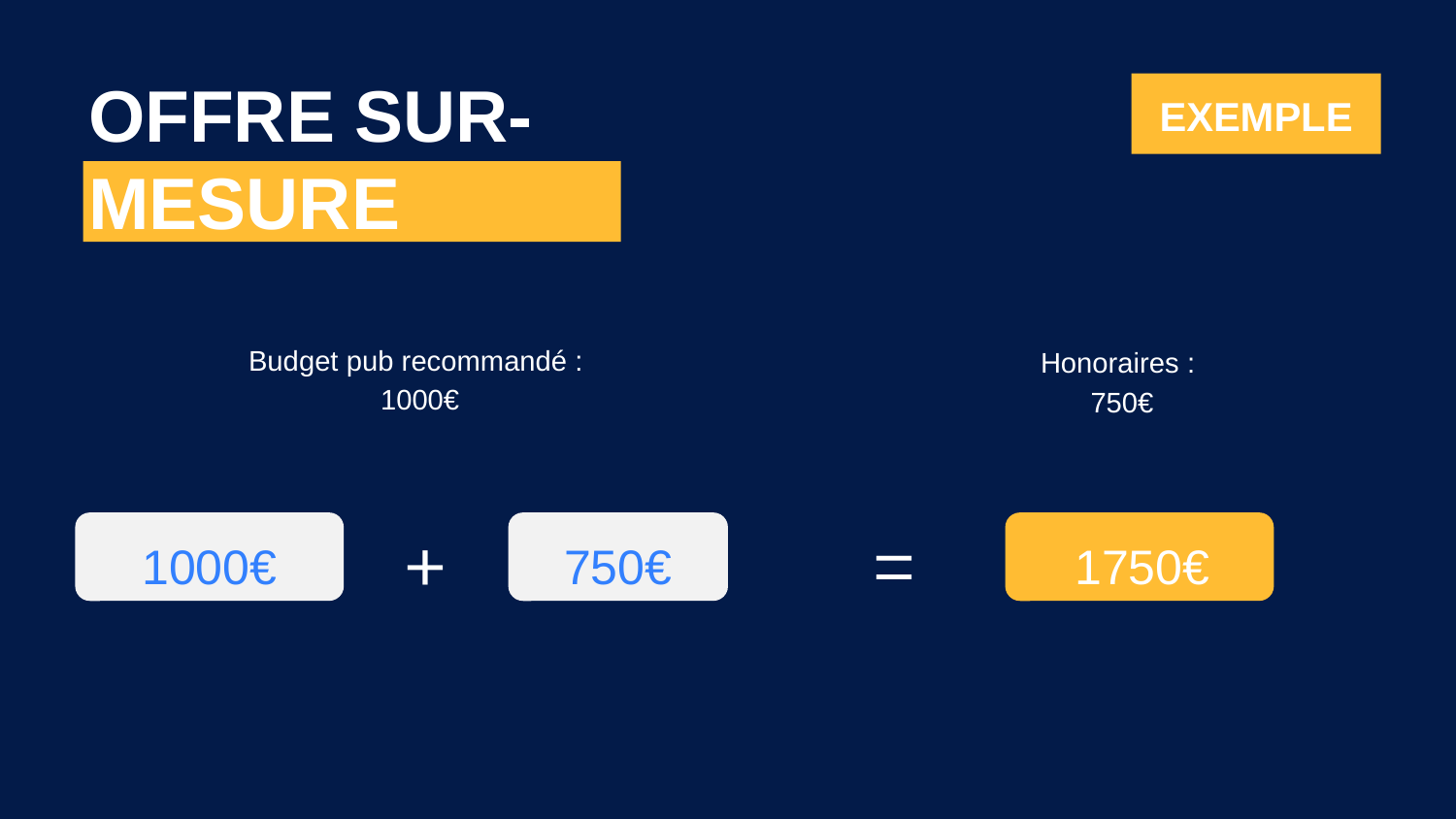

OFFRE SUR-MESURE
EXEMPLE

Budget pub recommandé :
1000€
Honoraires :
750€
=

1000€
+
750€

1750€